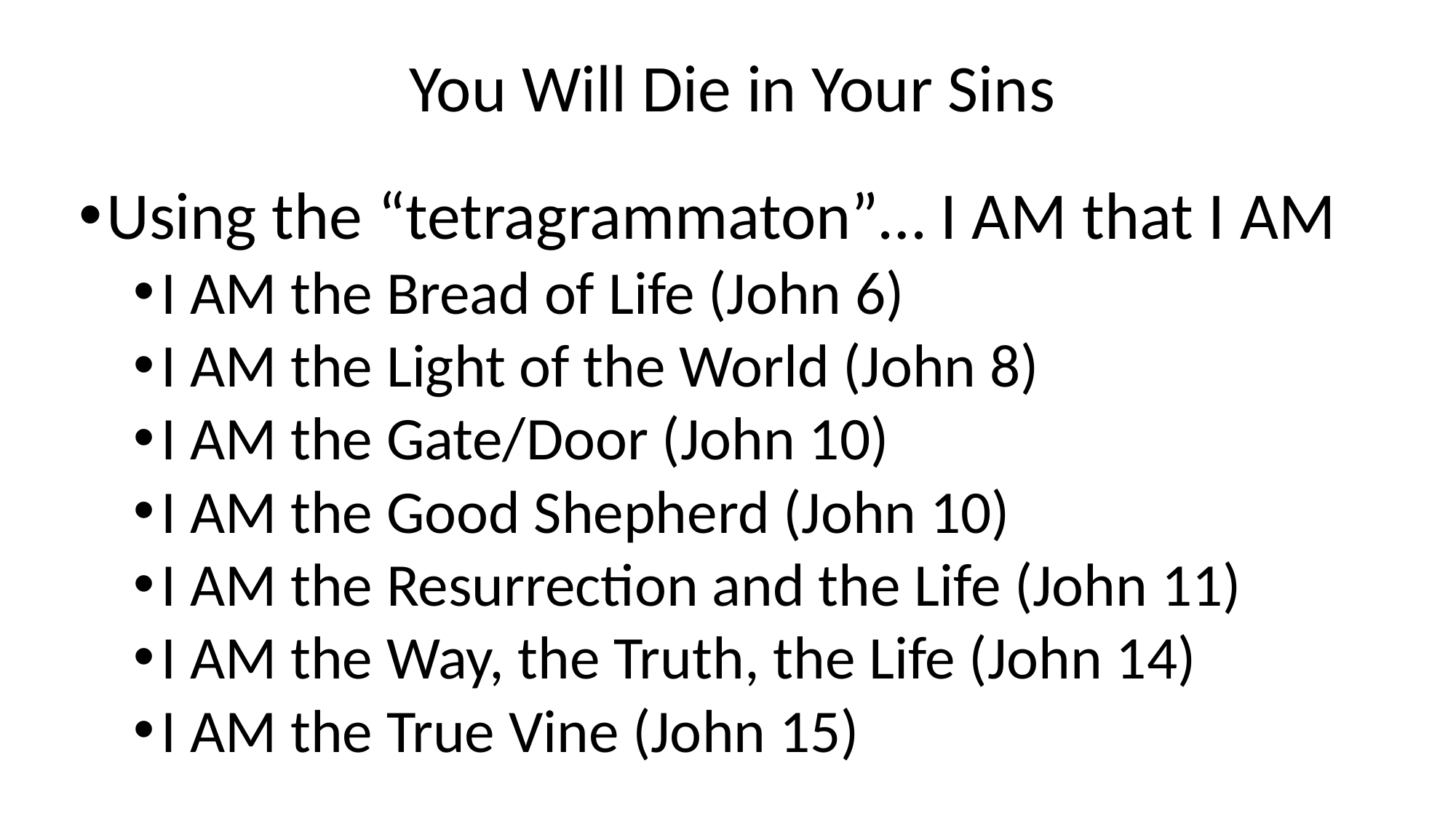

# You Will Die in Your Sins
Using the “tetragrammaton”… I AM that I AM
I AM the Bread of Life (John 6)
I AM the Light of the World (John 8)
I AM the Gate/Door (John 10)
I AM the Good Shepherd (John 10)
I AM the Resurrection and the Life (John 11)
I AM the Way, the Truth, the Life (John 14)
I AM the True Vine (John 15)